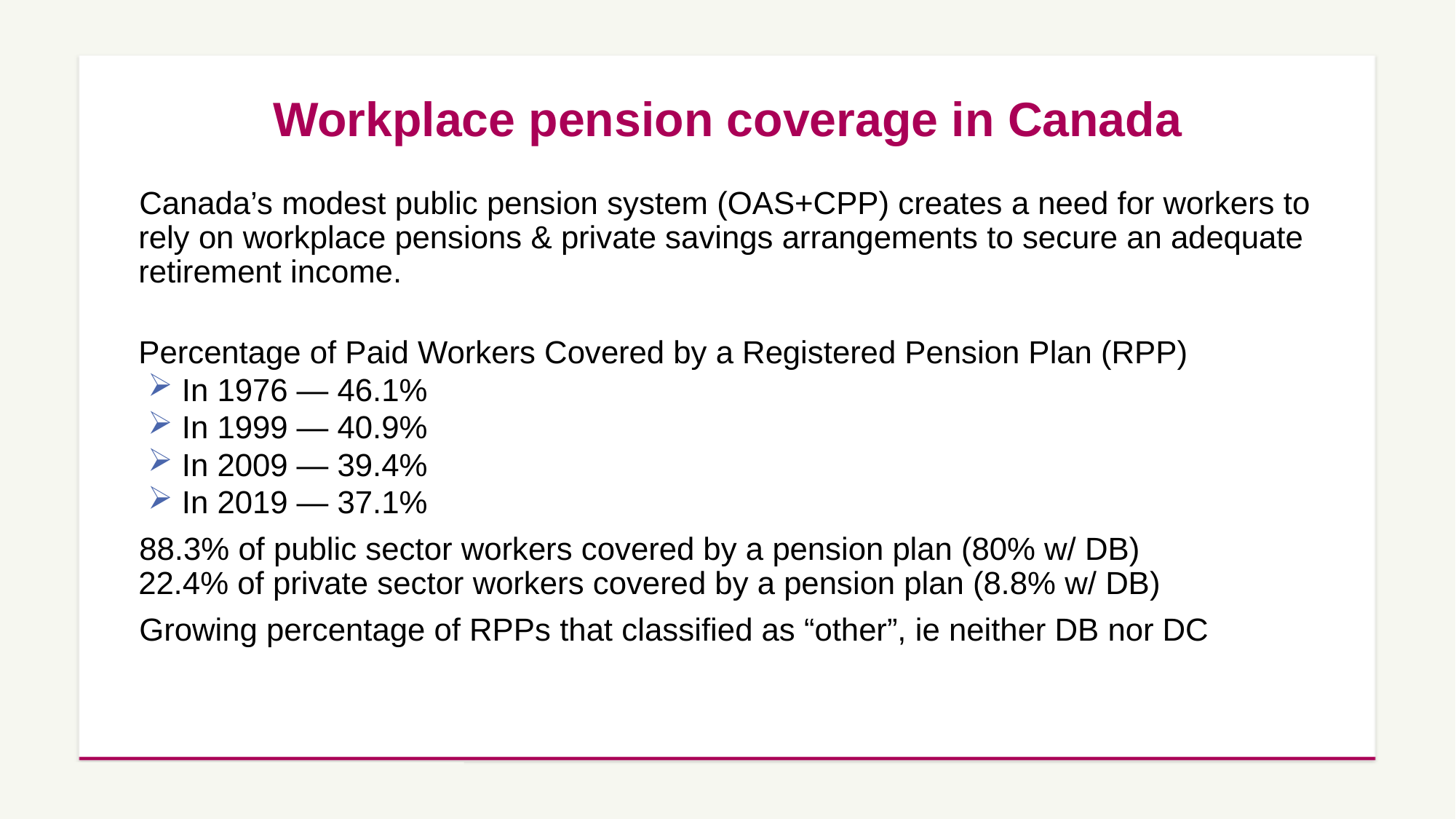

# Workplace pension coverage in Canada
Canada’s modest public pension system (OAS+CPP) creates a need for workers to rely on workplace pensions & private savings arrangements to secure an adequate retirement income.
Percentage of Paid Workers Covered by a Registered Pension Plan (RPP)
 In 1976 — 46.1%
 In 1999 — 40.9%
 In 2009 — 39.4%
 In 2019 — 37.1%
88.3% of public sector workers covered by a pension plan (80% w/ DB)
22.4% of private sector workers covered by a pension plan (8.8% w/ DB)
Growing percentage of RPPs that classified as “other”, ie neither DB nor DC